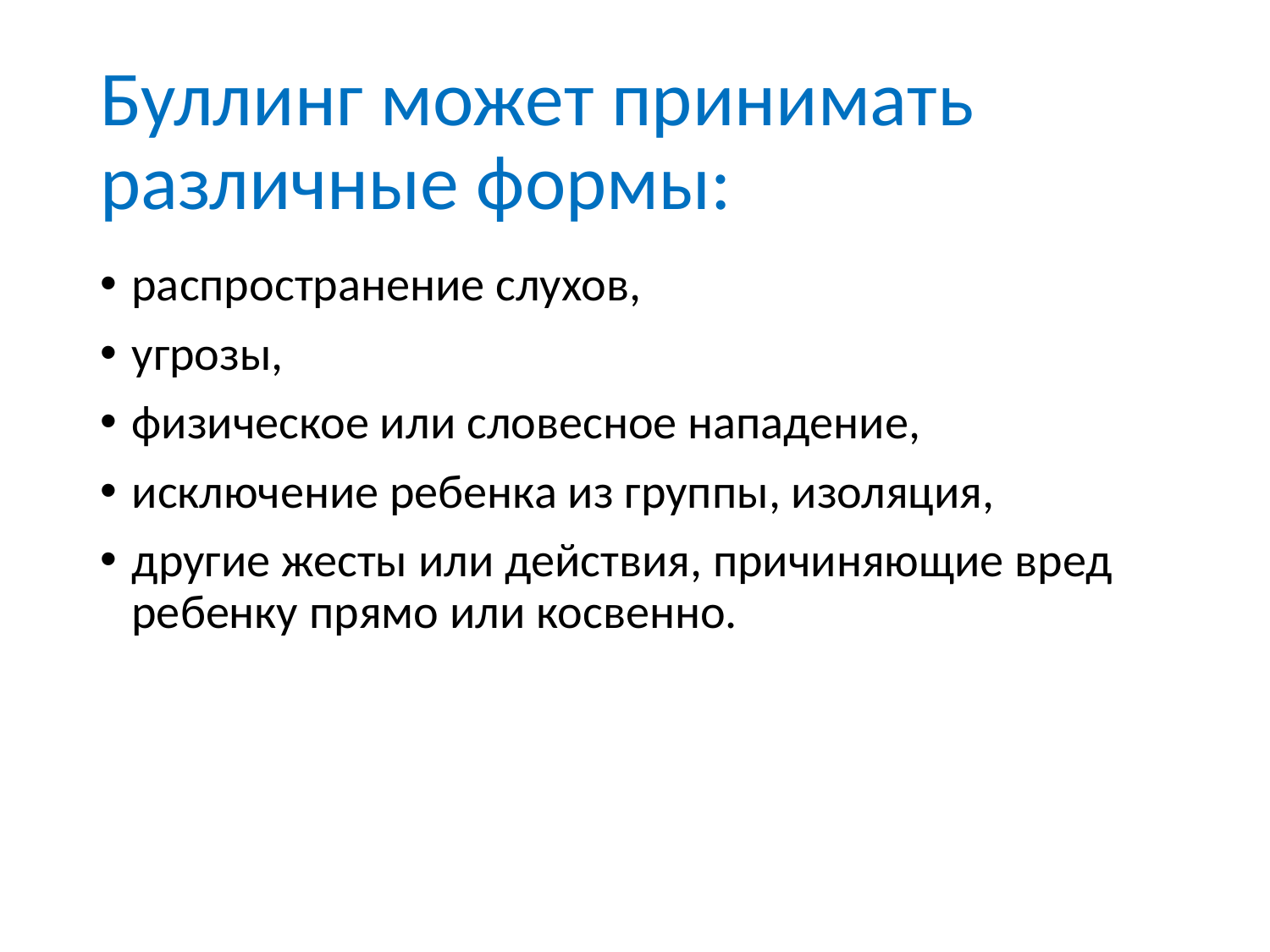

# Буллинг может принимать различные формы:
распространение слухов,
угрозы,
физическое или словесное нападение,
исключение ребенка из группы, изоляция,
другие жесты или действия, причиняющие вред ребенку прямо или косвенно.